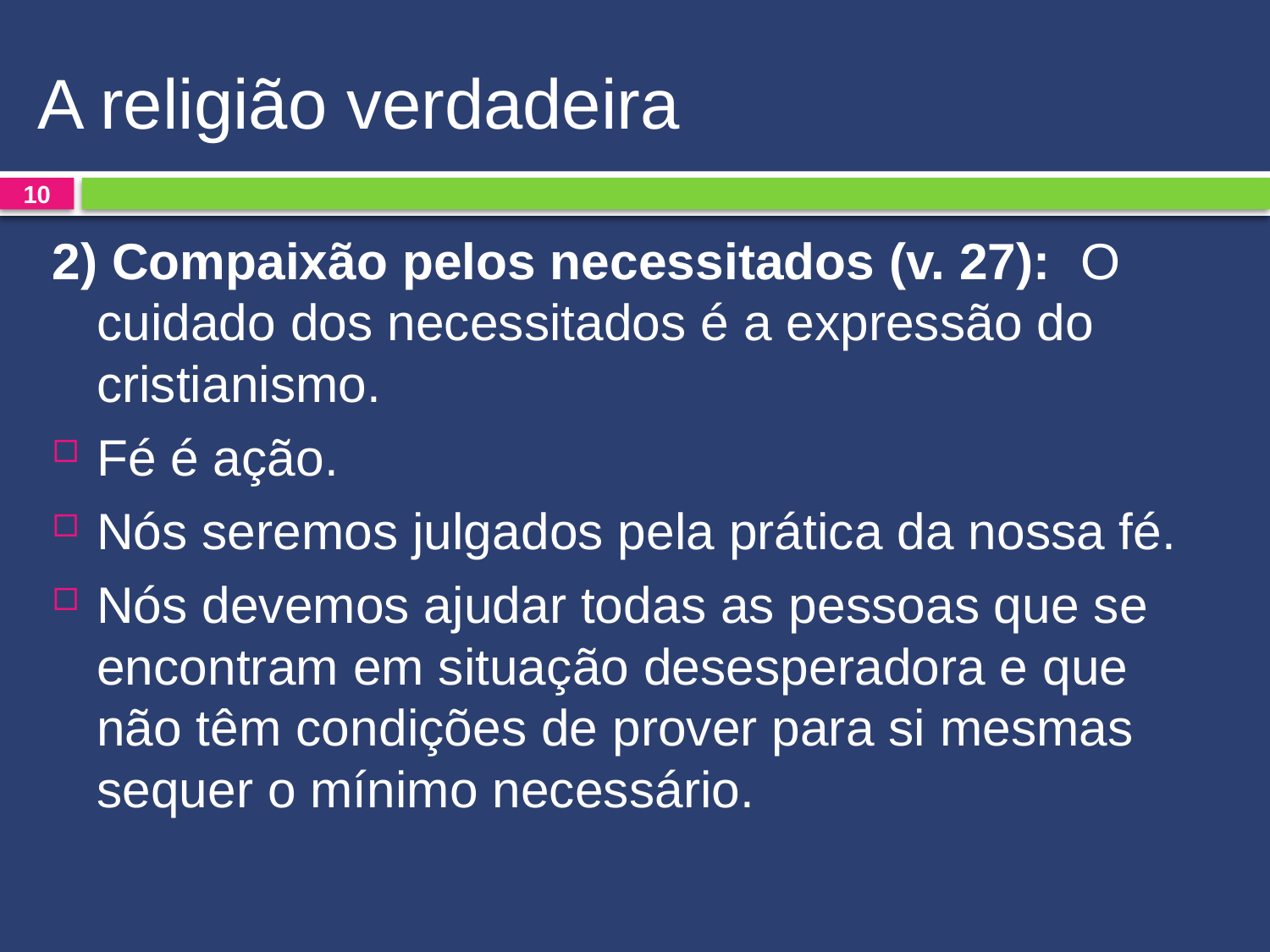

# A religião verdadeira
10
2) Compaixão pelos necessitados (v. 27):  O cuidado dos necessitados é a expressão do cristianismo.
Fé é ação.
Nós seremos julgados pela prática da nossa fé.
Nós devemos ajudar todas as pessoas que se encontram em situação desesperadora e que não têm condições de prover para si mesmas sequer o mínimo necessário.